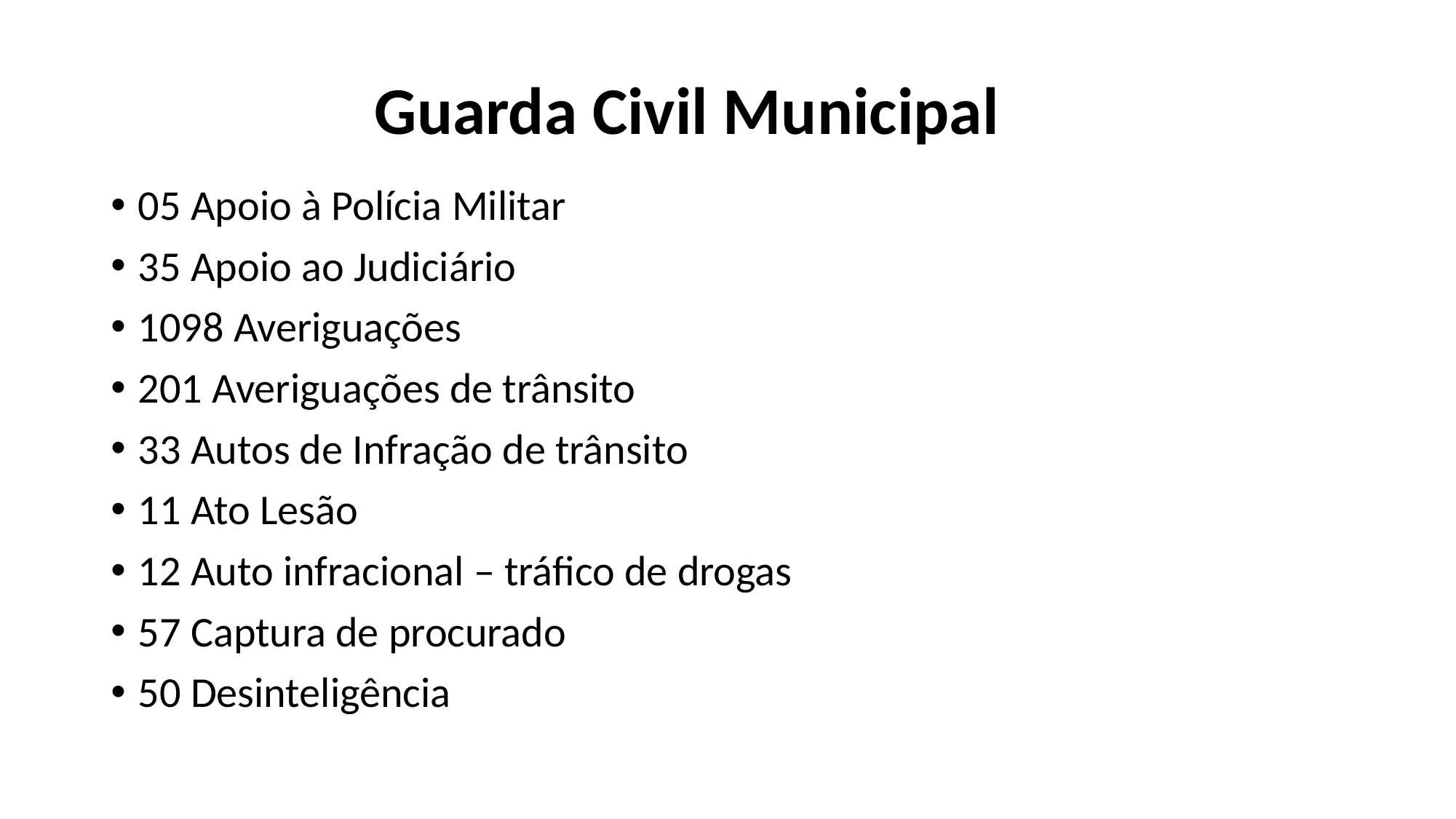

Guarda Civil Municipal
05 Apoio à Polícia Militar
35 Apoio ao Judiciário
1098 Averiguações
201 Averiguações de trânsito
33 Autos de Infração de trânsito
11 Ato Lesão
12 Auto infracional – tráfico de drogas
57 Captura de procurado
50 Desinteligência